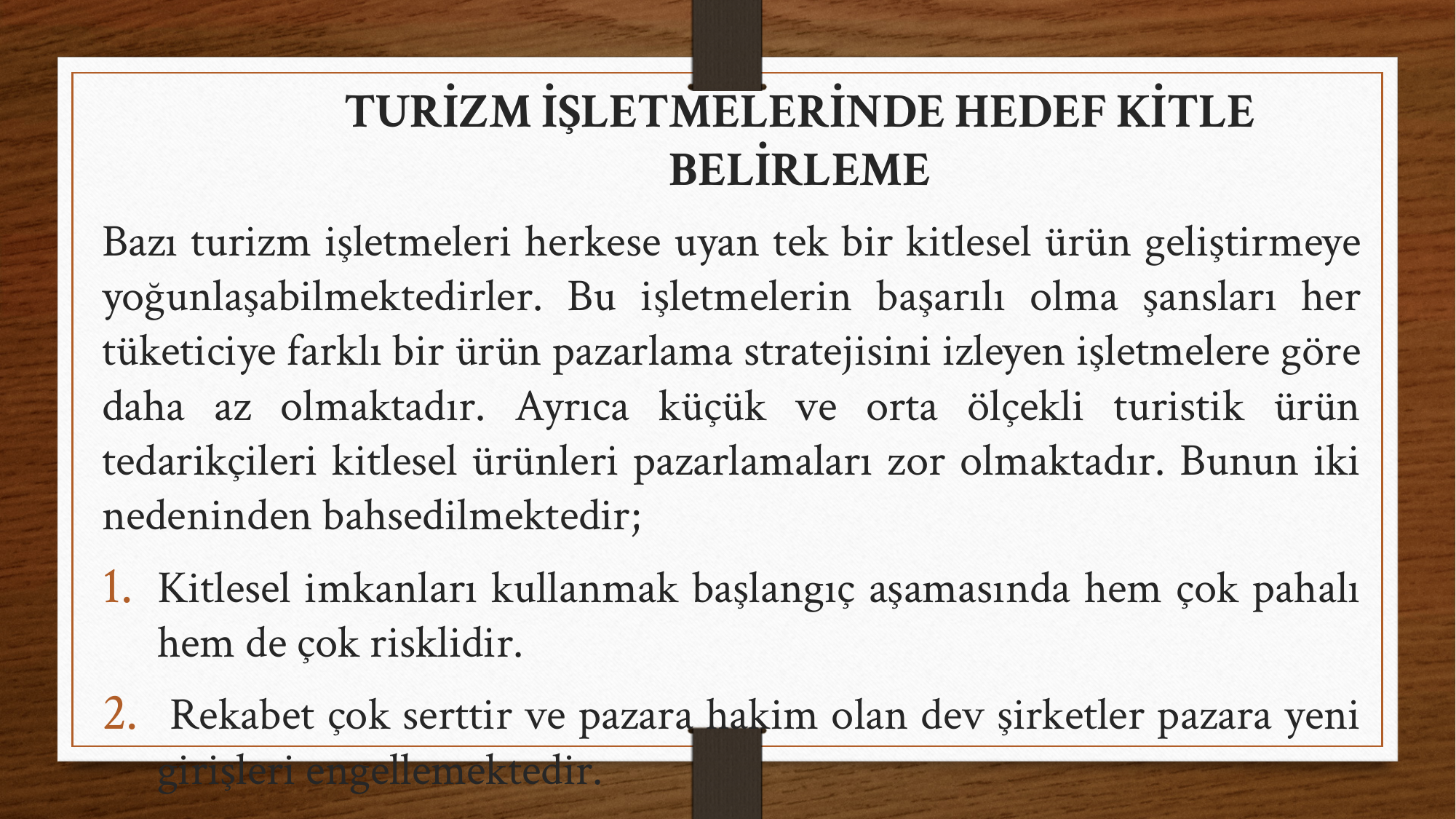

TURİZM İŞLETMELERİNDE HEDEF KİTLE BELİRLEME
Bazı turizm işletmeleri herkese uyan tek bir kitlesel ürün geliştirmeye yoğunlaşabilmektedirler. Bu işletmelerin başarılı olma şansları her tüketiciye farklı bir ürün pazarlama stratejisini izleyen işletmelere göre daha az olmaktadır. Ayrıca küçük ve orta ölçekli turistik ürün tedarikçileri kitlesel ürünleri pazarlamaları zor olmaktadır. Bunun iki nedeninden bahsedilmektedir;
Kitlesel imkanları kullanmak başlangıç aşamasında hem çok pahalı hem de çok risklidir.
 Rekabet çok serttir ve pazara hakim olan dev şirketler pazara yeni girişleri engellemektedir.